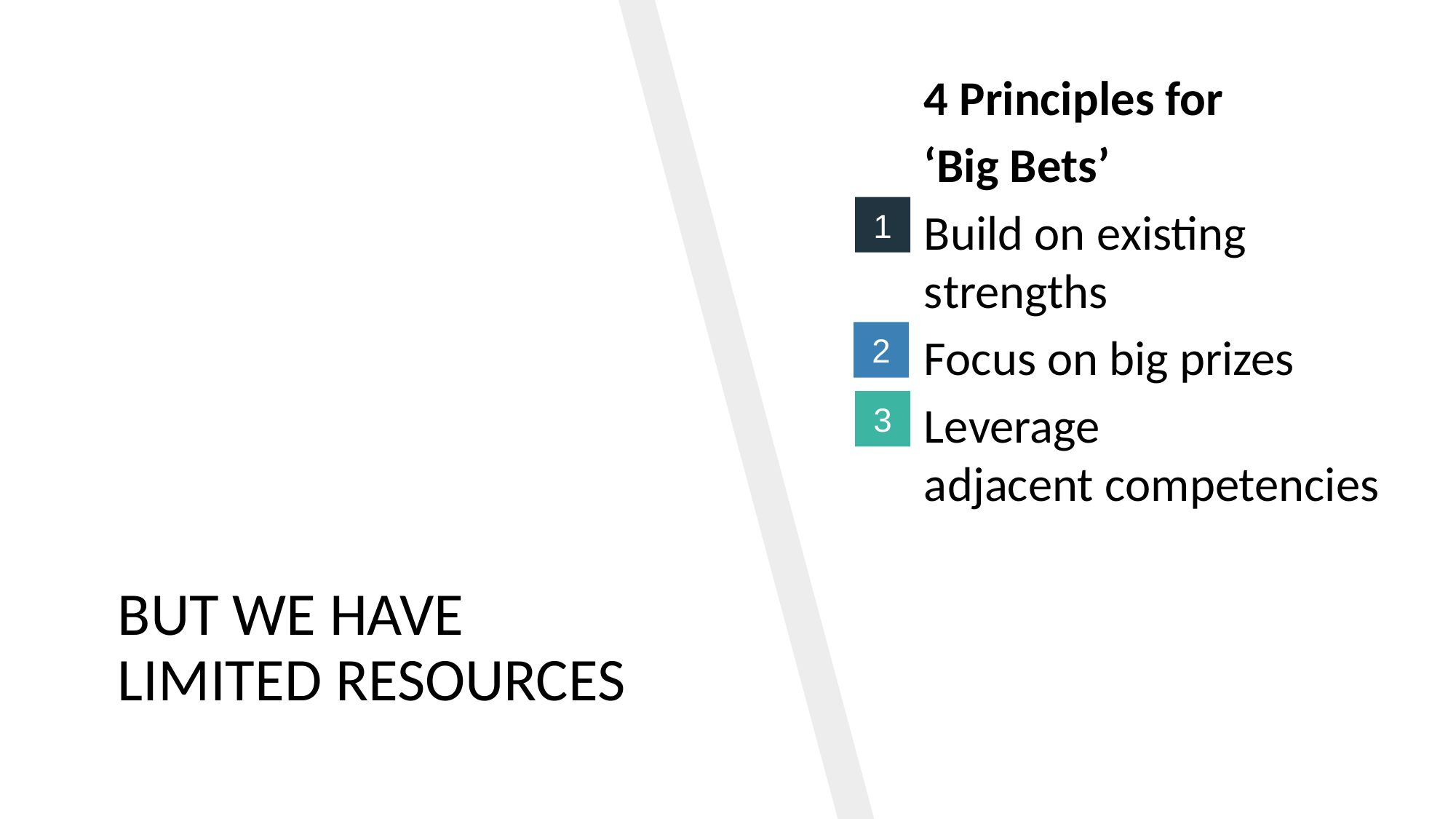

4 Principles for
‘Big Bets’
Build on existing strengths
Focus on big prizes
Leverage                adjacent competencies

1
# BUT WE HAVE LIMITED RESOURCES
2
3